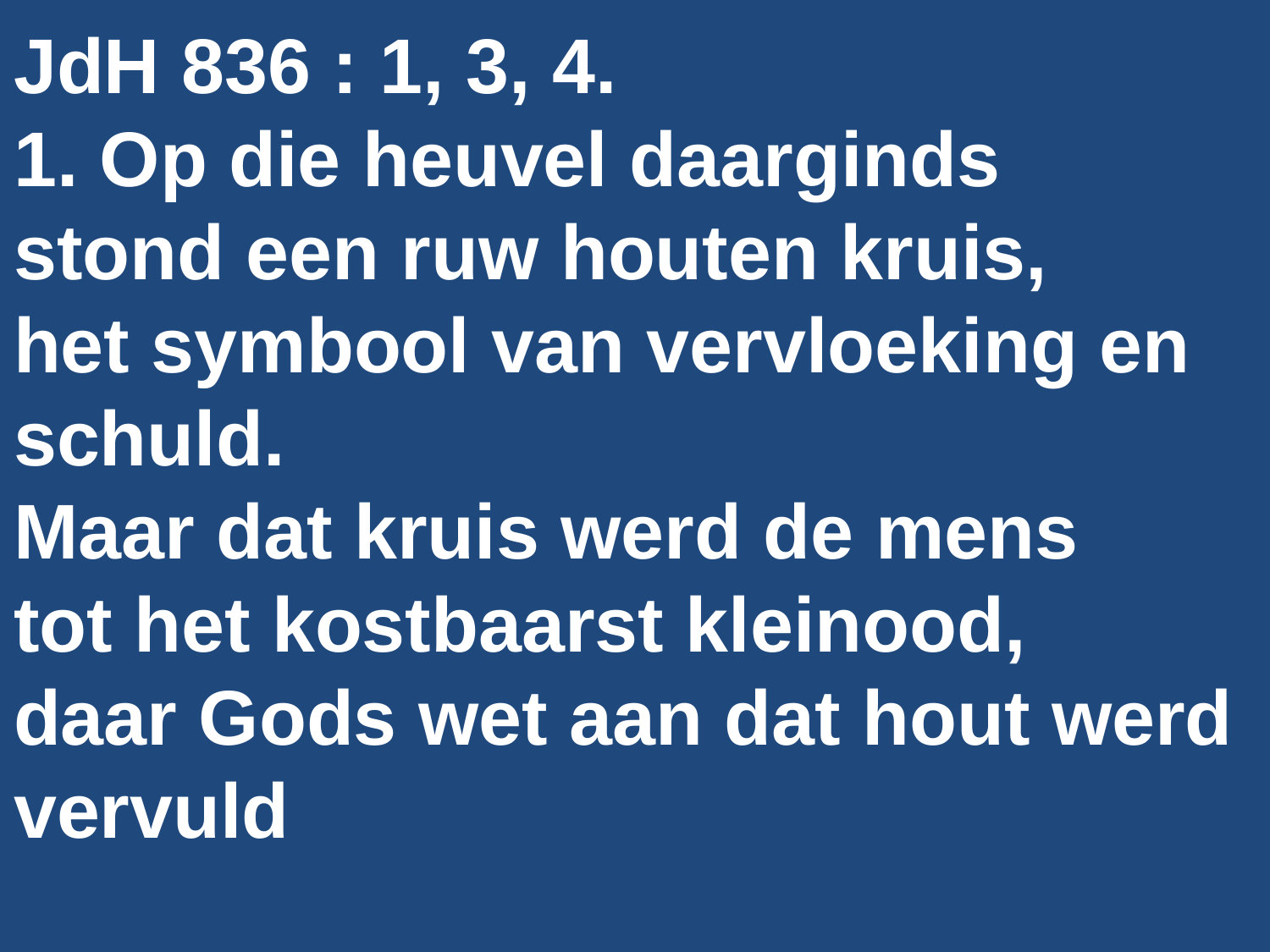

JdH 836 : 1, 3, 4.
1. Op die heuvel daarginds
stond een ruw houten kruis,
het symbool van vervloeking en schuld.
Maar dat kruis werd de mens
tot het kostbaarst kleinood,
daar Gods wet aan dat hout werd vervuld